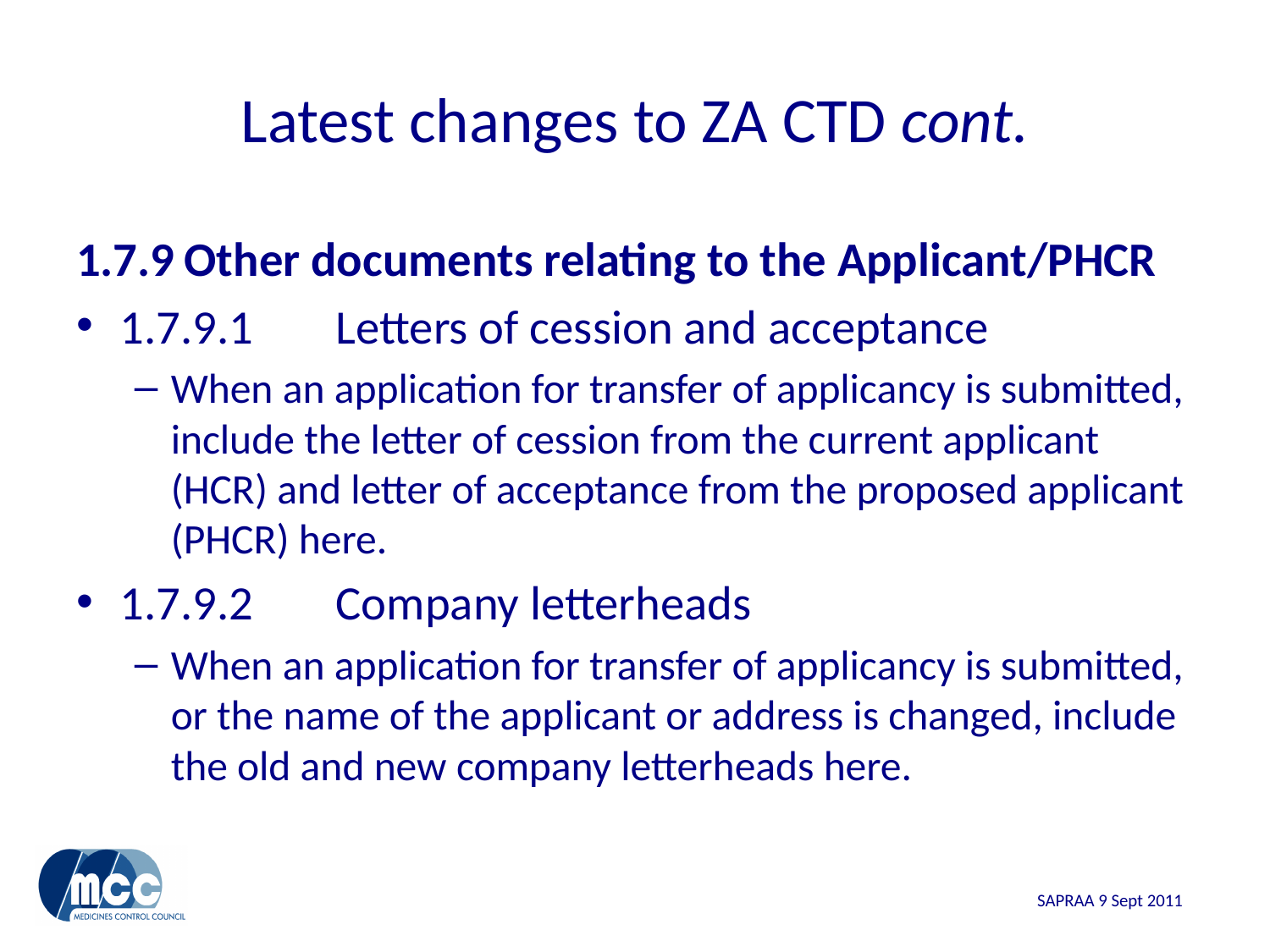

# Latest changes to ZA CTD cont.
1.7.9	Other documents relating to the Applicant/PHCR
1.7.9.1	Letters of cession and acceptance
When an application for transfer of applicancy is submitted, include the letter of cession from the current applicant (HCR) and letter of acceptance from the proposed applicant (PHCR) here.
1.7.9.2	Company letterheads
When an application for transfer of applicancy is submitted, or the name of the applicant or address is changed, include the old and new company letterheads here.